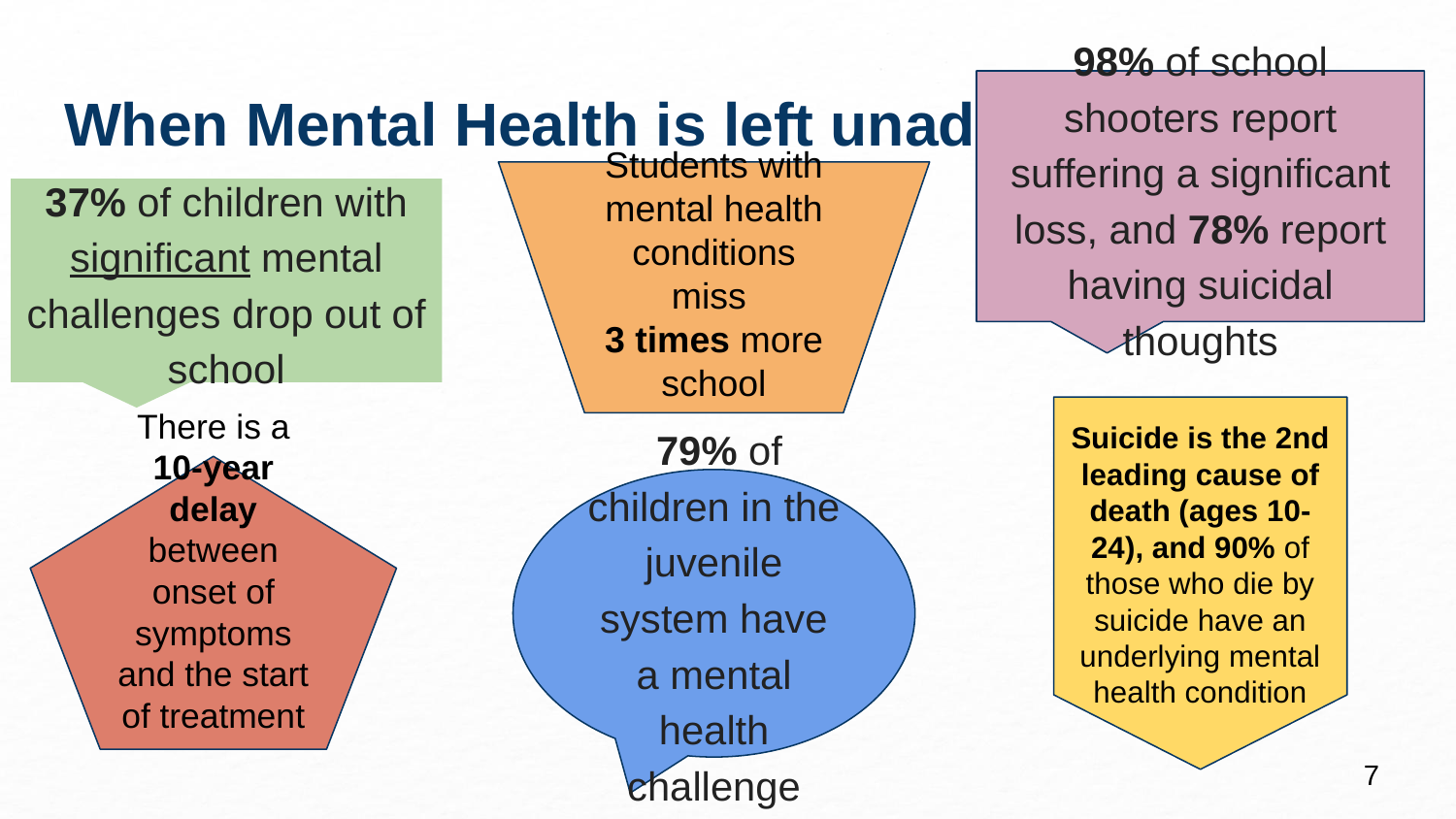

# When Mental Health is left unaddressed...
98% of school shooters report suffering a significant loss, and 78% report having suicidal thoughts
Students with mental health conditions miss
3 times more school

37% of children with significant mental challenges drop out of school

Suicide is the 2nd leading cause of death (ages 10-24), and 90% of those who die by suicide have an underlying mental health condition
There is a 10-year delay between onset of symptoms and the start of treatment
 79% of children in the juvenile system have a mental health challenge
7